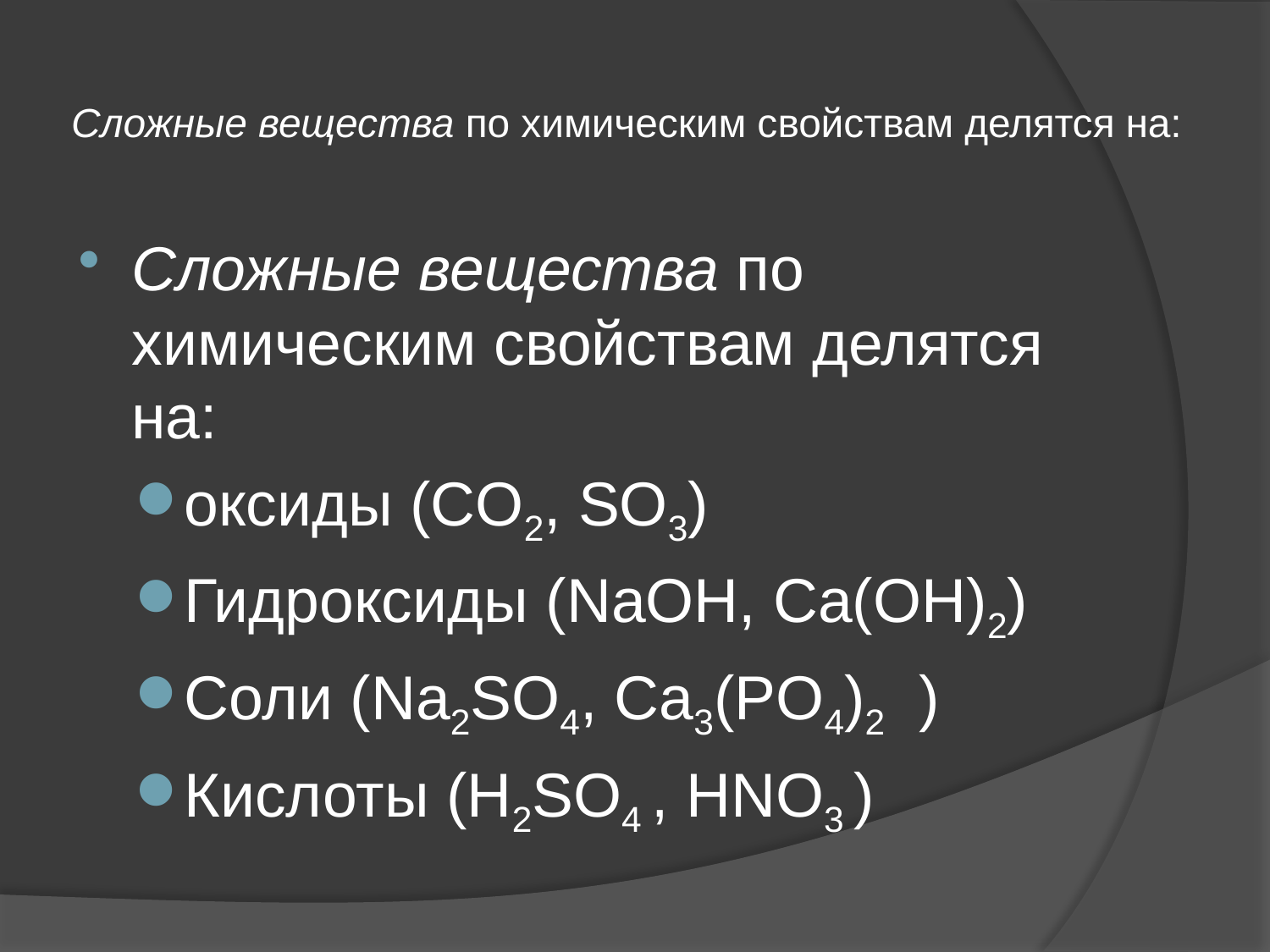

# Сложные вещества по химическим свойствам делятся на:
Сложные вещества по химическим свойствам делятся на:
оксиды (CO2, SO3)
Гидроксиды (NaOH, Ca(OH)2)
Соли (Na2SO4, Ca3(PO4)2  )
Кислоты (H2SO4 , HNO3 )